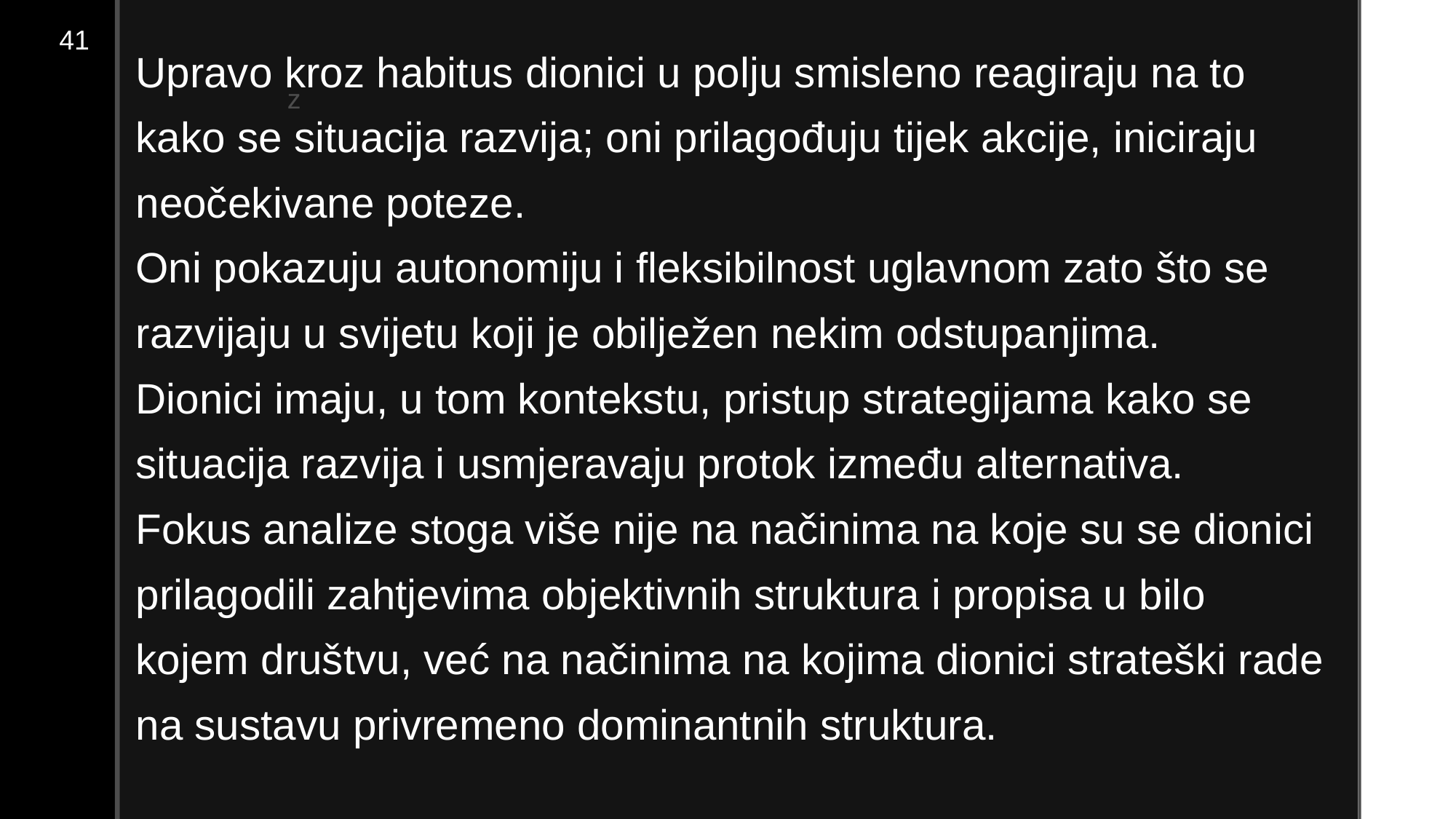

41
Upravo kroz habitus dionici u polju smisleno reagiraju na to kako se situacija razvija; oni prilagođuju tijek akcije, iniciraju neočekivane poteze.
Oni pokazuju autonomiju i fleksibilnost uglavnom zato što se razvijaju u svijetu koji je obilježen nekim odstupanjima.
Dionici imaju, u tom kontekstu, pristup strategijama kako se situacija razvija i usmjeravaju protok između alternativa.
Fokus analize stoga više nije na načinima na koje su se dionici prilagodili zahtjevima objektivnih struktura i propisa u bilo kojem društvu, već na načinima na kojima dionici strateški rade na sustavu privremeno dominantnih struktura.